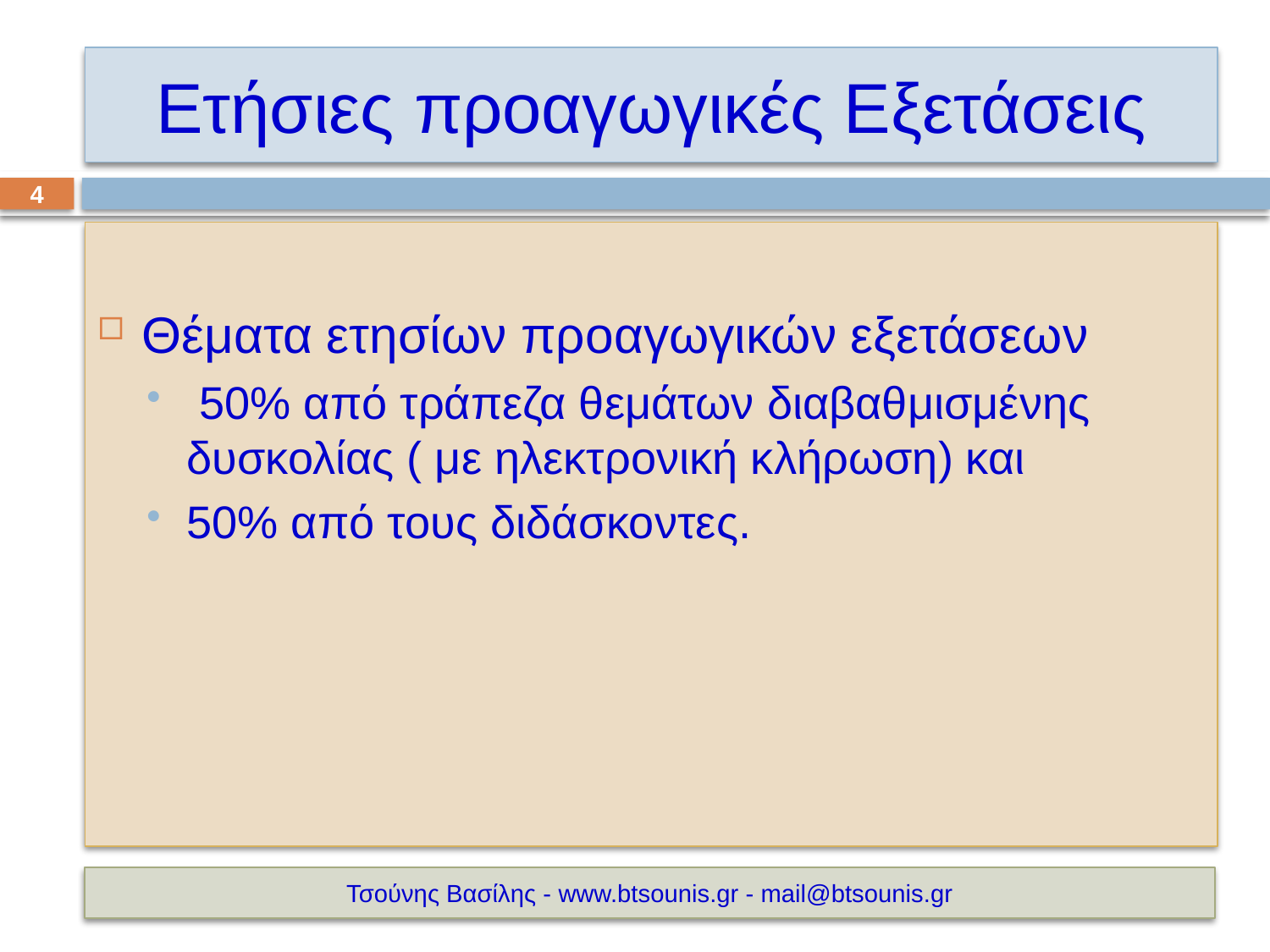

# Ετήσιες προαγωγικές Εξετάσεις
4

Θέματα ετησίων προαγωγικών εξετάσεων
 50% από τράπεζα θεμάτων διαβαθμισμένης δυσκολίας ( με ηλεκτρονική κλήρωση) και
50% από τους διδάσκοντες.

Τσούνης Βασίλης - www.btsounis.gr - mail@btsounis.gr